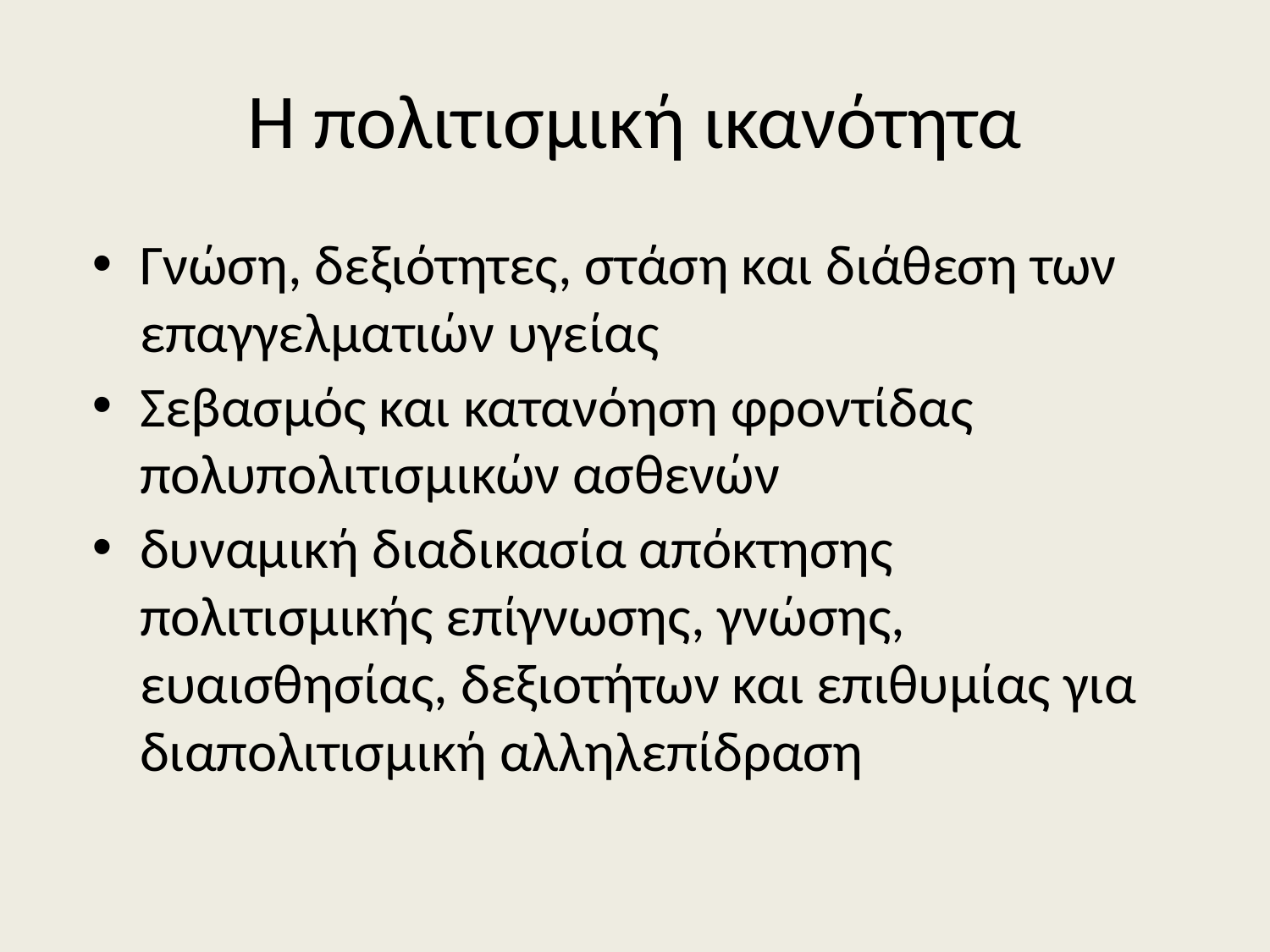

# Η πολιτισμική ικανότητα
Γνώση, δεξιότητες, στάση και διάθεση των επαγγελματιών υγείας
Σεβασμός και κατανόηση φροντίδας πολυπολιτισμικών ασθενών
δυναμική διαδικασία απόκτησης πολιτισμικής επίγνωσης, γνώσης, ευαισθησίας, δεξιοτήτων και επιθυμίας για διαπολιτισμική αλληλεπίδραση